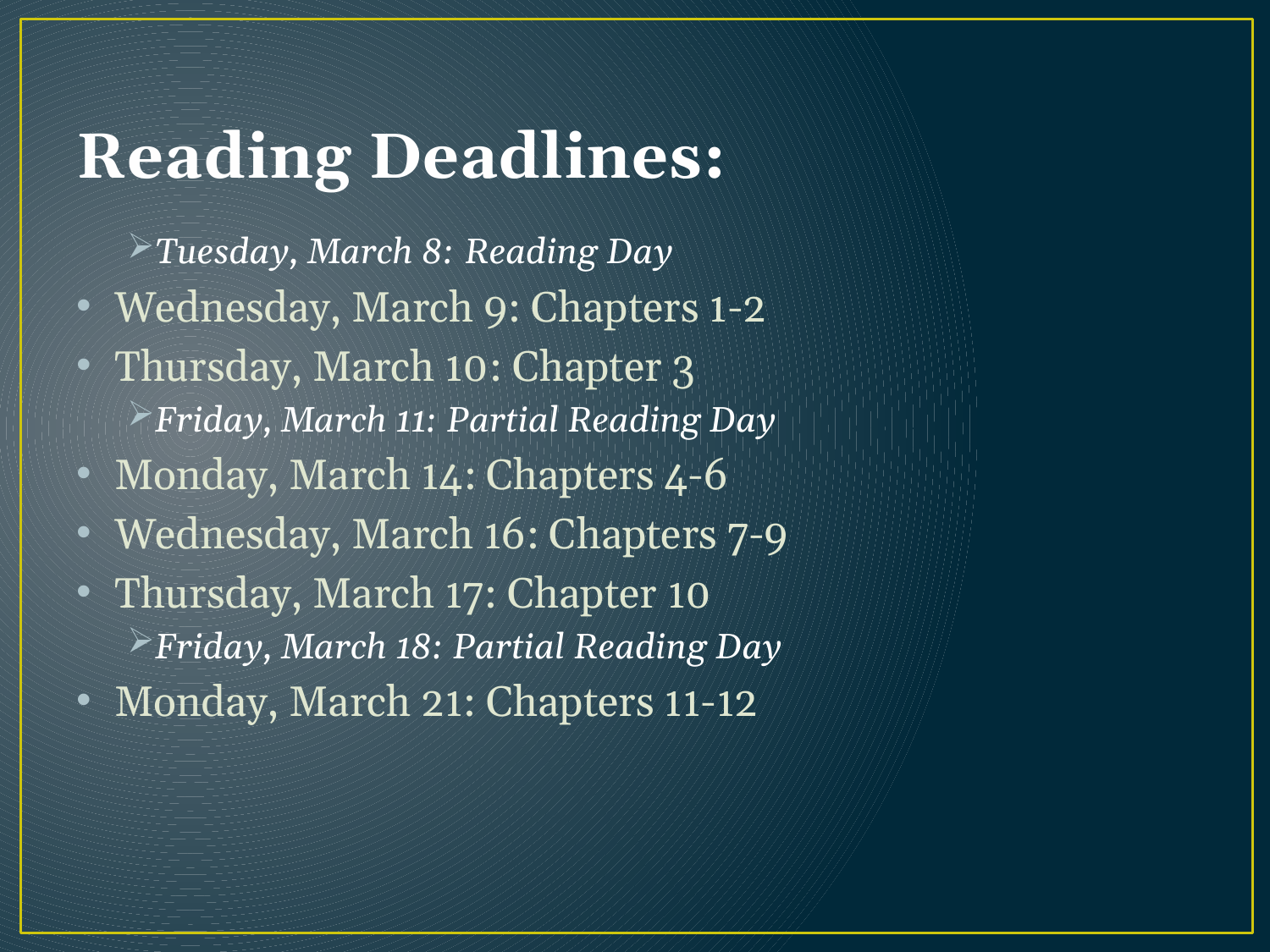

# Reading Deadlines:
Tuesday, March 8: Reading Day
Wednesday, March 9: Chapters 1-2
Thursday, March 10: Chapter 3
Friday, March 11: Partial Reading Day
Monday, March 14: Chapters 4-6
Wednesday, March 16: Chapters 7-9
Thursday, March 17: Chapter 10
Friday, March 18: Partial Reading Day
Monday, March 21: Chapters 11-12